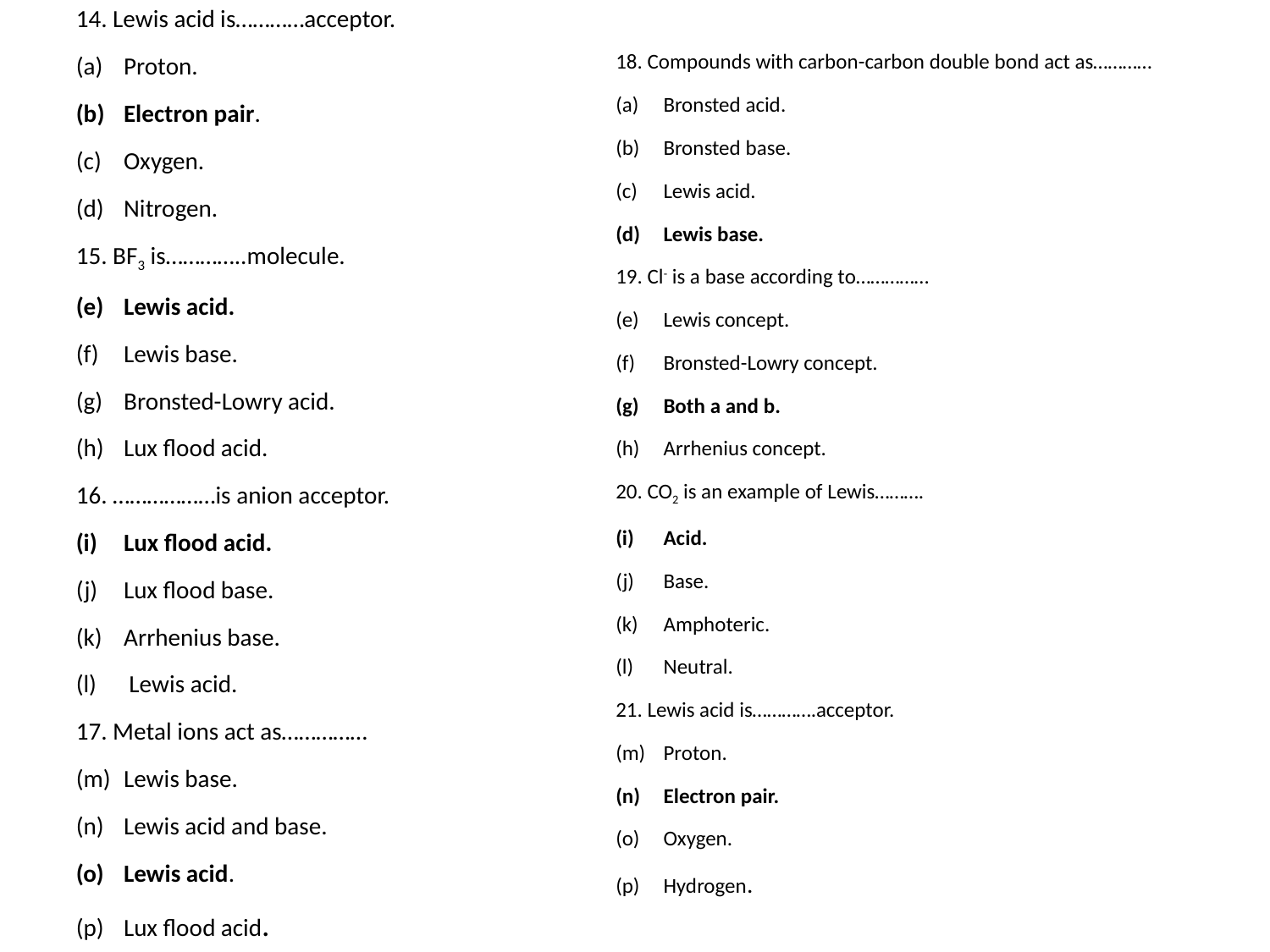

14. Lewis acid is…………acceptor.
Proton.
Electron pair.
Oxygen.
Nitrogen.
15. BF3 is…………..molecule.
Lewis acid.
Lewis base.
Bronsted-Lowry acid.
Lux flood acid.
16. ………………is anion acceptor.
Lux flood acid.
Lux flood base.
Arrhenius base.
 Lewis acid.
17. Metal ions act as……………
Lewis base.
Lewis acid and base.
Lewis acid.
Lux flood acid.
18. Compounds with carbon-carbon double bond act as…………
Bronsted acid.
Bronsted base.
Lewis acid.
Lewis base.
19. Cl- is a base according to……………
Lewis concept.
Bronsted-Lowry concept.
Both a and b.
Arrhenius concept.
20. CO2 is an example of Lewis……….
Acid.
Base.
Amphoteric.
Neutral.
21. Lewis acid is………….acceptor.
Proton.
Electron pair.
Oxygen.
Hydrogen.